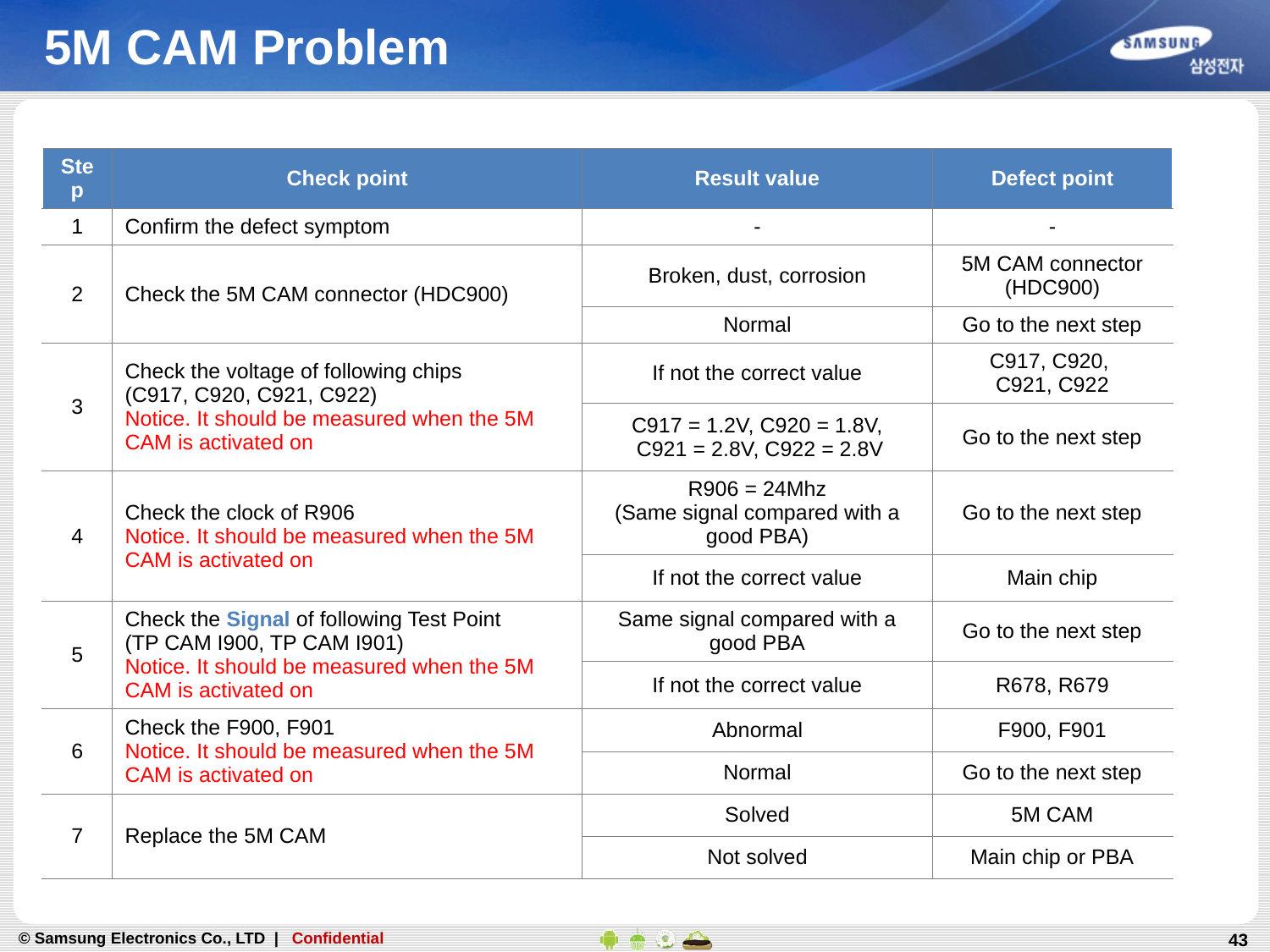

# 5M CAM Problem
| Step | Check point | Result value | Defect point |
| --- | --- | --- | --- |
| 1 | Confirm the defect symptom | - | - |
| 2 | Check the 5M CAM connector (HDC900) | Broken, dust, corrosion | 5M CAM connector (HDC900) |
|  |  | Normal | Go to the next step |
| 3 | Check the voltage of following chips (C917, C920, C921, C922) Notice. It should be measured when the 5M CAM is activated on | If not the correct value | C917, C920, C921, C922 |
|  |  | C917 = 1.2V, C920 = 1.8V, C921 = 2.8V, C922 = 2.8V | Go to the next step |
| 4 | Check the clock of R906 Notice. It should be measured when the 5M CAM is activated on | R906 = 24Mhz (Same signal compared with a good PBA) | Go to the next step |
|  |  | If not the correct value | Main chip |
| 5 | Check the Signal of following Test Point (TP CAM I900, TP CAM I901) Notice. It should be measured when the 5M CAM is activated on | Same signal compared with a good PBA | Go to the next step |
|  |  | If not the correct value | R678, R679 |
| 6 | Check the F900, F901 Notice. It should be measured when the 5M CAM is activated on | Abnormal | F900, F901 |
|  |  | Normal | Go to the next step |
| 7 | Replace the 5M CAM | Solved | 5M CAM |
|  |  | Not solved | Main chip or PBA |